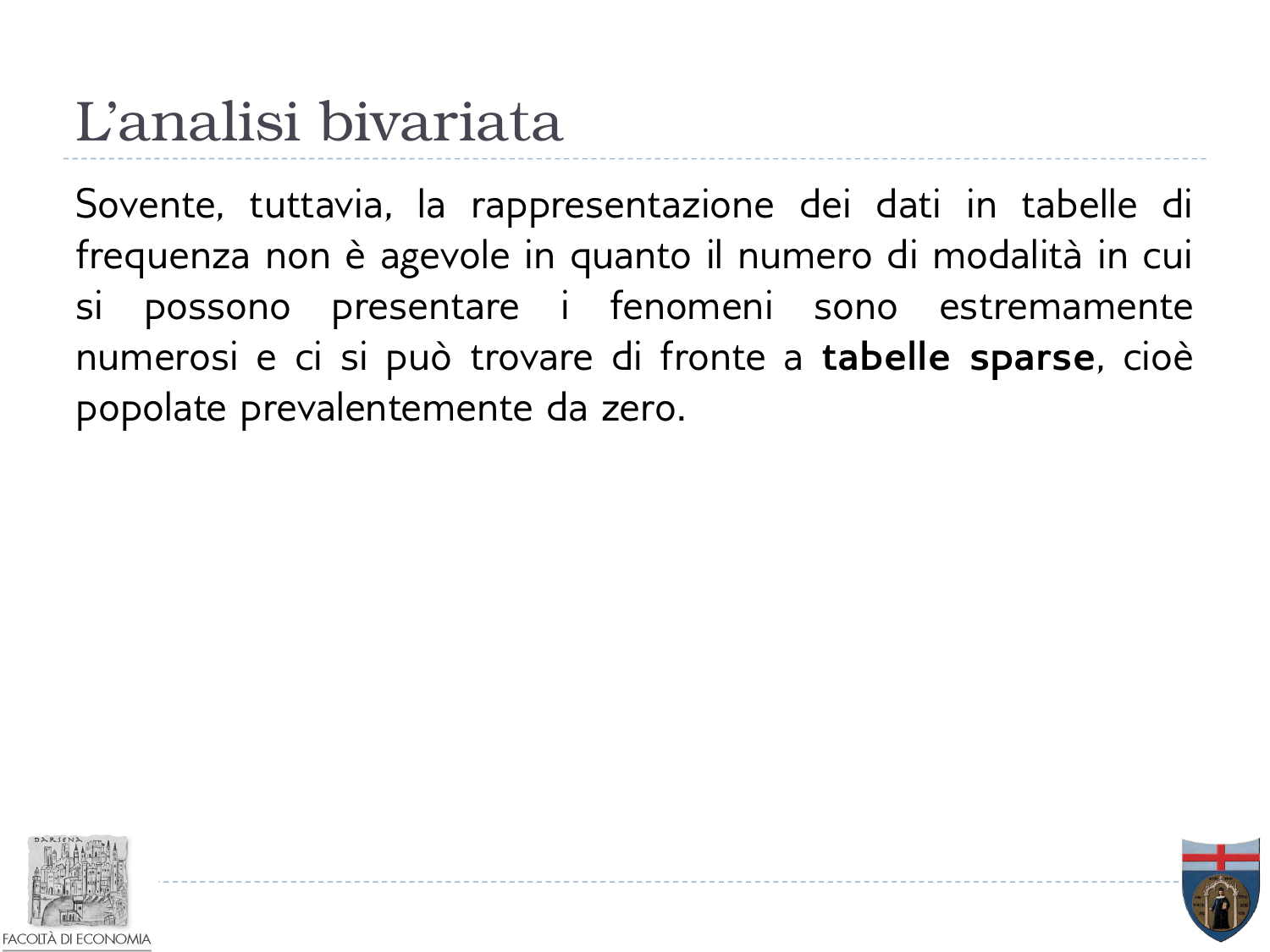

# L’analisi bivariata
Sovente, tuttavia, la rappresentazione dei dati in tabelle di frequenza non è agevole in quanto il numero di modalità in cui si possono presentare i fenomeni sono estremamente numerosi e ci si può trovare di fronte a tabelle sparse, cioè popolate prevalentemente da zero.